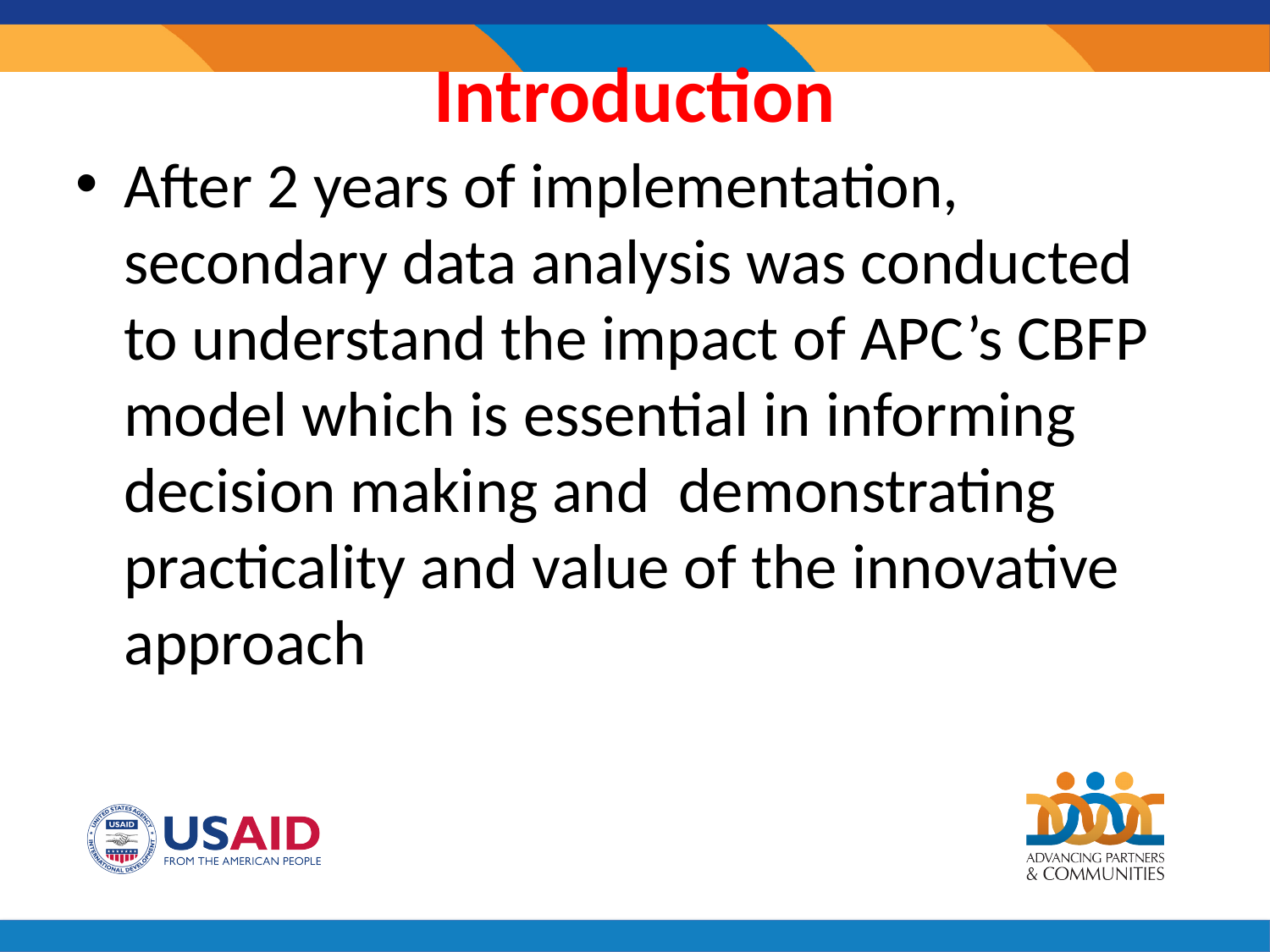

# Introduction
After 2 years of implementation,  secondary data analysis was conducted to understand the impact of APC’s CBFP model which is essential in informing decision making and  demonstrating practicality and value of the innovative approach